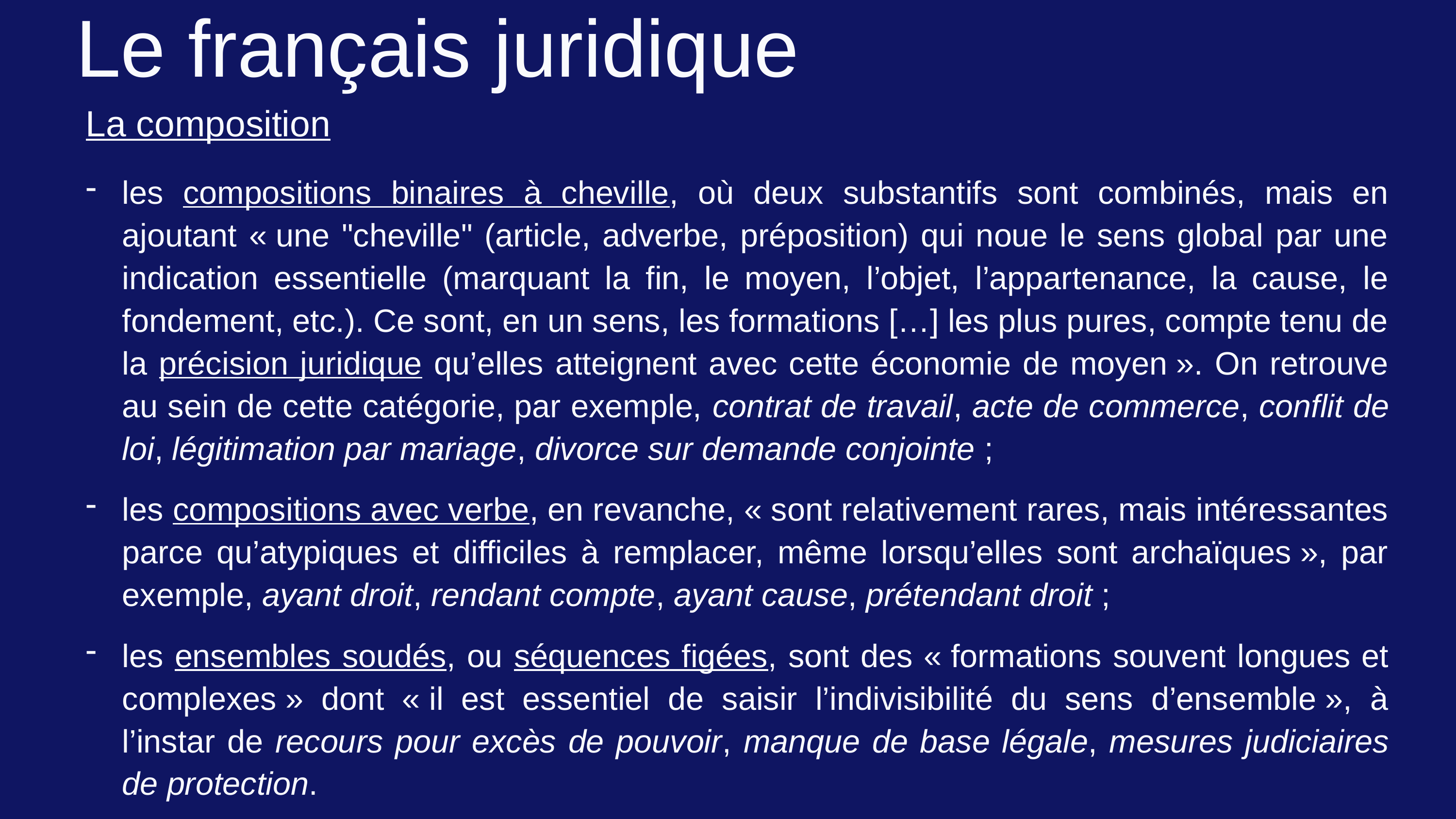

Le français juridique
La composition
les compositions binaires à cheville, où deux substantifs sont combinés, mais en ajoutant « une "cheville" (article, adverbe, préposition) qui noue le sens global par une indication essentielle (marquant la fin, le moyen, l’objet, l’appartenance, la cause, le fondement, etc.). Ce sont, en un sens, les formations […] les plus pures, compte tenu de la précision juridique qu’elles atteignent avec cette économie de moyen ». On retrouve au sein de cette catégorie, par exemple, contrat de travail, acte de commerce, conflit de loi, légitimation par mariage, divorce sur demande conjointe ;
les compositions avec verbe, en revanche, « sont relativement rares, mais intéressantes parce qu’atypiques et difficiles à remplacer, même lorsqu’elles sont archaïques », par exemple, ayant droit, rendant compte, ayant cause, prétendant droit ;
les ensembles soudés, ou séquences figées, sont des « formations souvent longues et complexes » dont « il est essentiel de saisir l’indivisibilité du sens d’ensemble », à l’instar de recours pour excès de pouvoir, manque de base légale, mesures judiciaires de protection.
Cornu, Linguistique juridique, pp. 169-172.